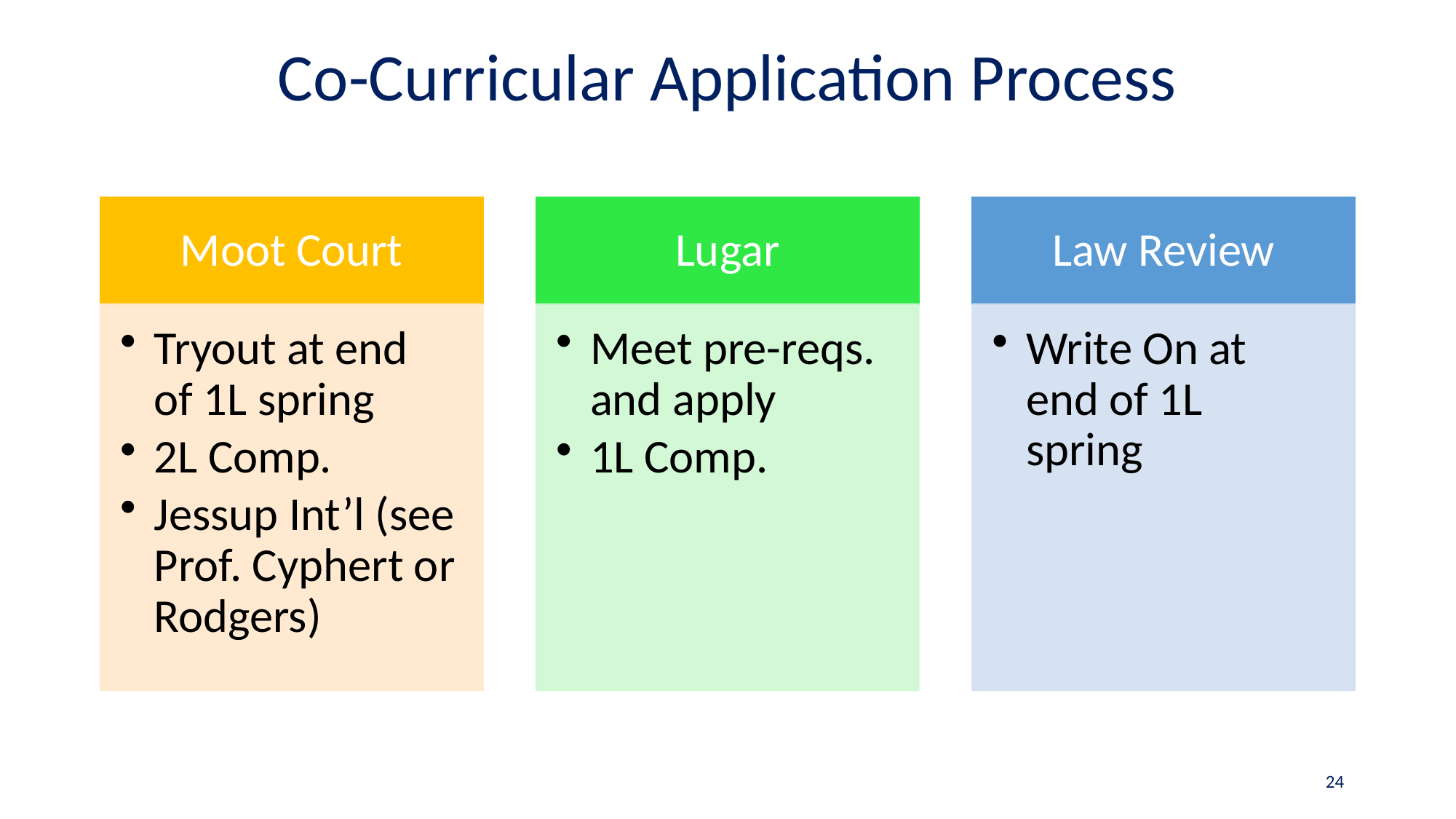

# Co-Curricular Application Process
Moot Court
Tryout at end of 1L spring
2L Comp.
Jessup Int’l (see Prof. Cyphert or Rodgers)
Lugar
Meet pre-reqs. and apply
1L Comp.
Law Review
Write On at end of 1L spring
24